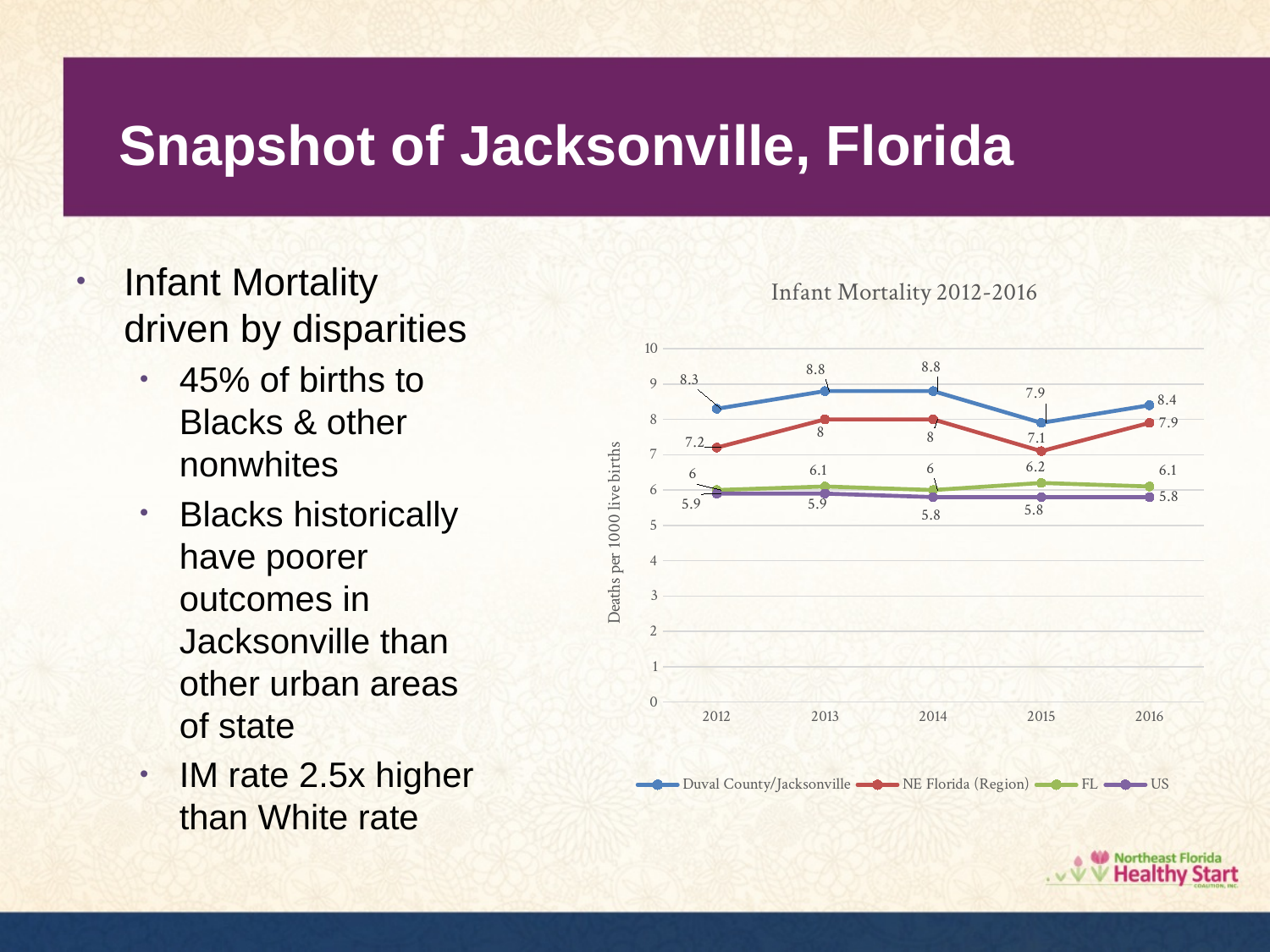

# Snapshot of Jacksonville, Florida
Infant Mortality  driven by disparities
45% of births to Blacks & other nonwhites
Blacks historically have poorer outcomes in Jacksonville than other urban areas of state
IM rate 2.5x higher than White rate

### Chart: Infant Mortality 2012-2016

| Category | Duval County/Jacksonville | NE Florida (Region) | FL | US |
|---|---|---|---|---|
| 2012 | 8.3 | 7.2 | 6.0 | 5.9 |
| 2013 | 8.8 | 8.0 | 6.1 | 5.9 |
| 2014 | 8.8 | 8.0 | 6.0 | 5.8 |
| 2015 | 7.9 | 7.1 | 6.2 | 5.8 |
| 2016 | 8.4 | 7.9 | 6.1 | 5.8 |